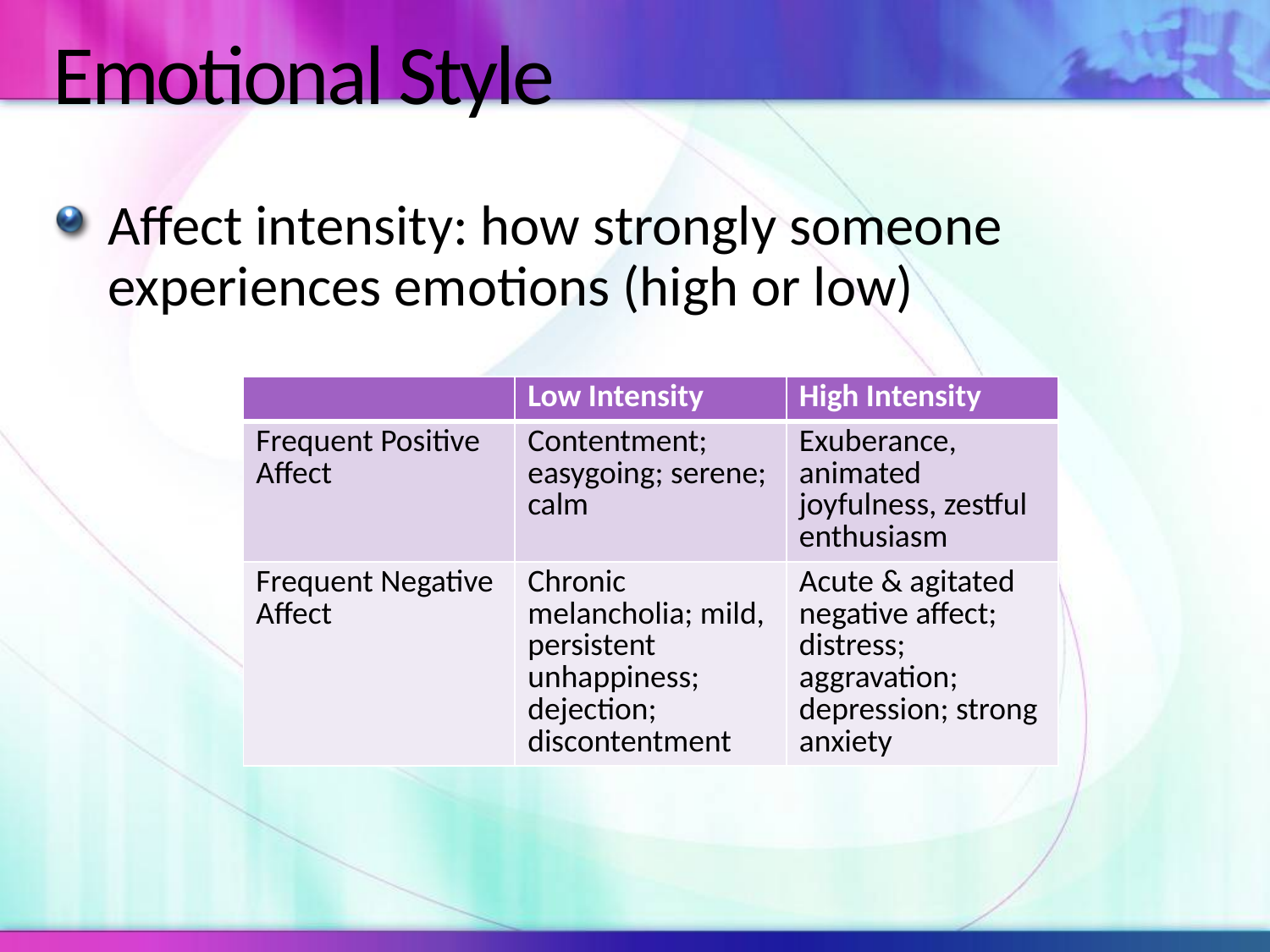

# Emotional Style
Affect intensity: how strongly someone experiences emotions (high or low)

|  | Low Intensity | High Intensity |
| --- | --- | --- |
| Frequent Positive Affect | Contentment; easygoing; serene; calm | Exuberance, animated joyfulness, zestful enthusiasm |
| Frequent Negative Affect | Chronic melancholia; mild, persistent unhappiness; dejection; discontentment | Acute & agitated negative affect; distress; aggravation; depression; strong anxiety |